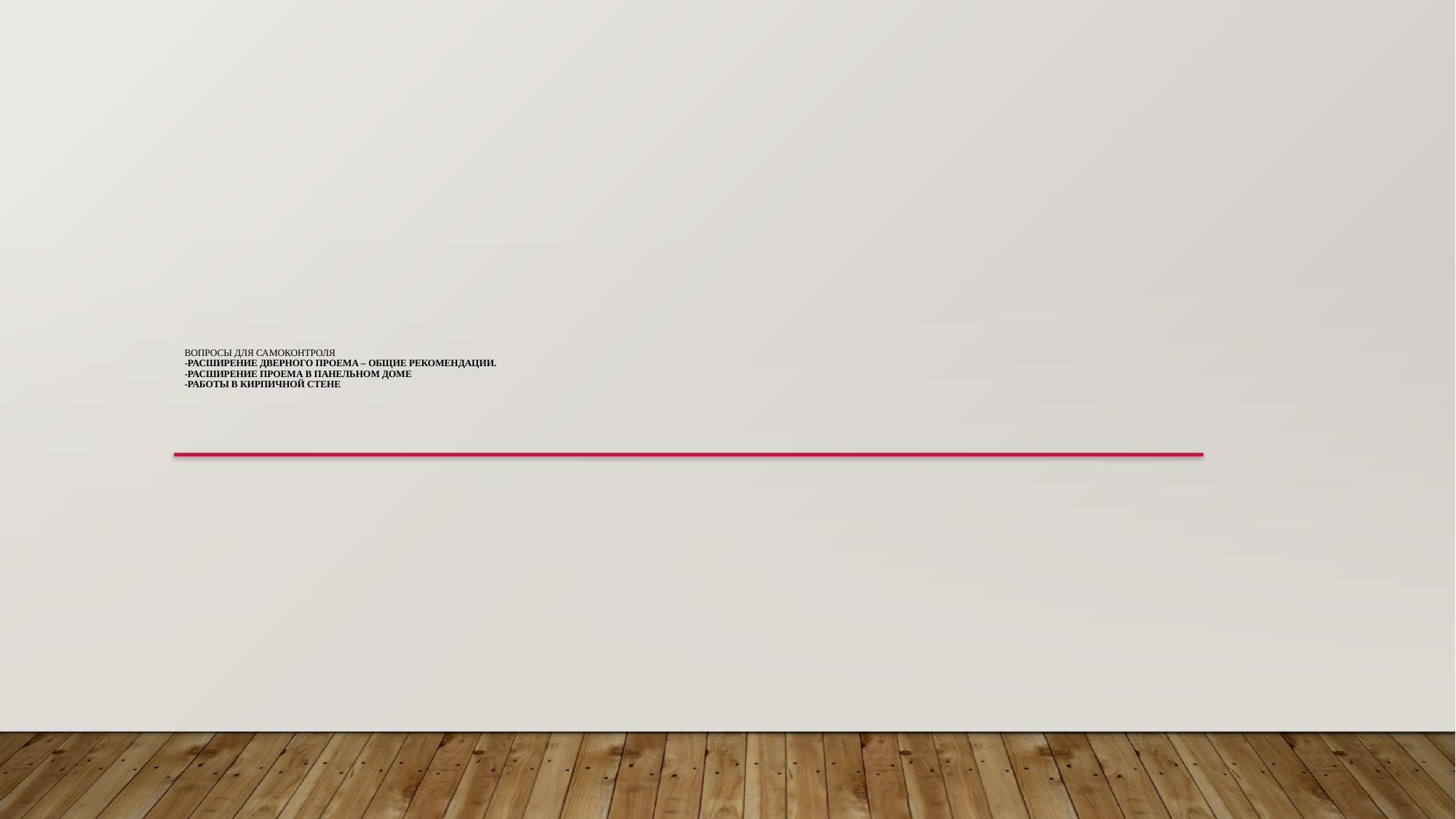

# Вопросы для самоконтроля -Расширение дверного проема – общие рекомендации. -Расширение проема в панельном доме -Работы в кирпичной стене